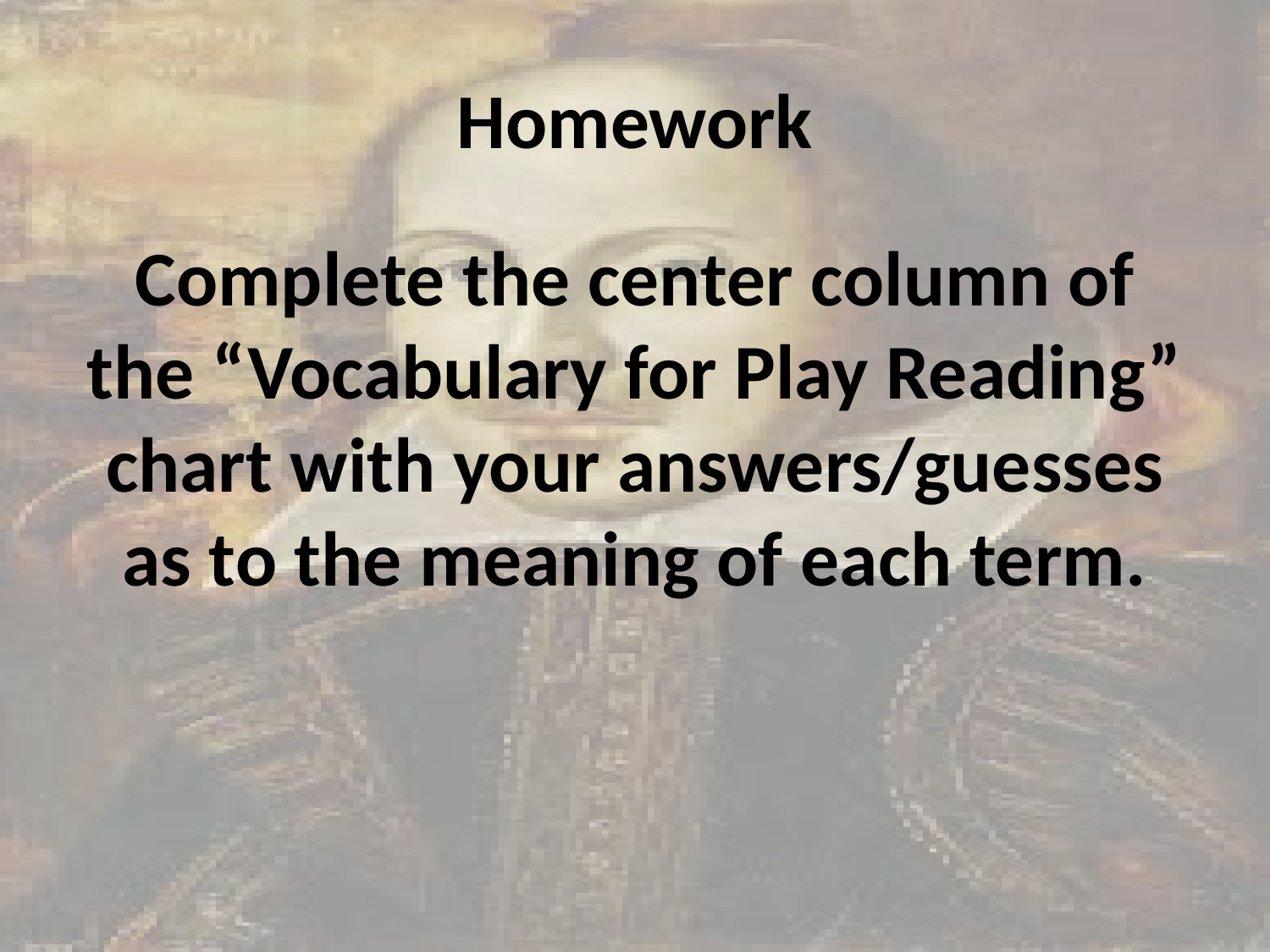

# Homework
Complete the center column of the “Vocabulary for Play Reading” chart with your answers/guesses as to the meaning of each term.